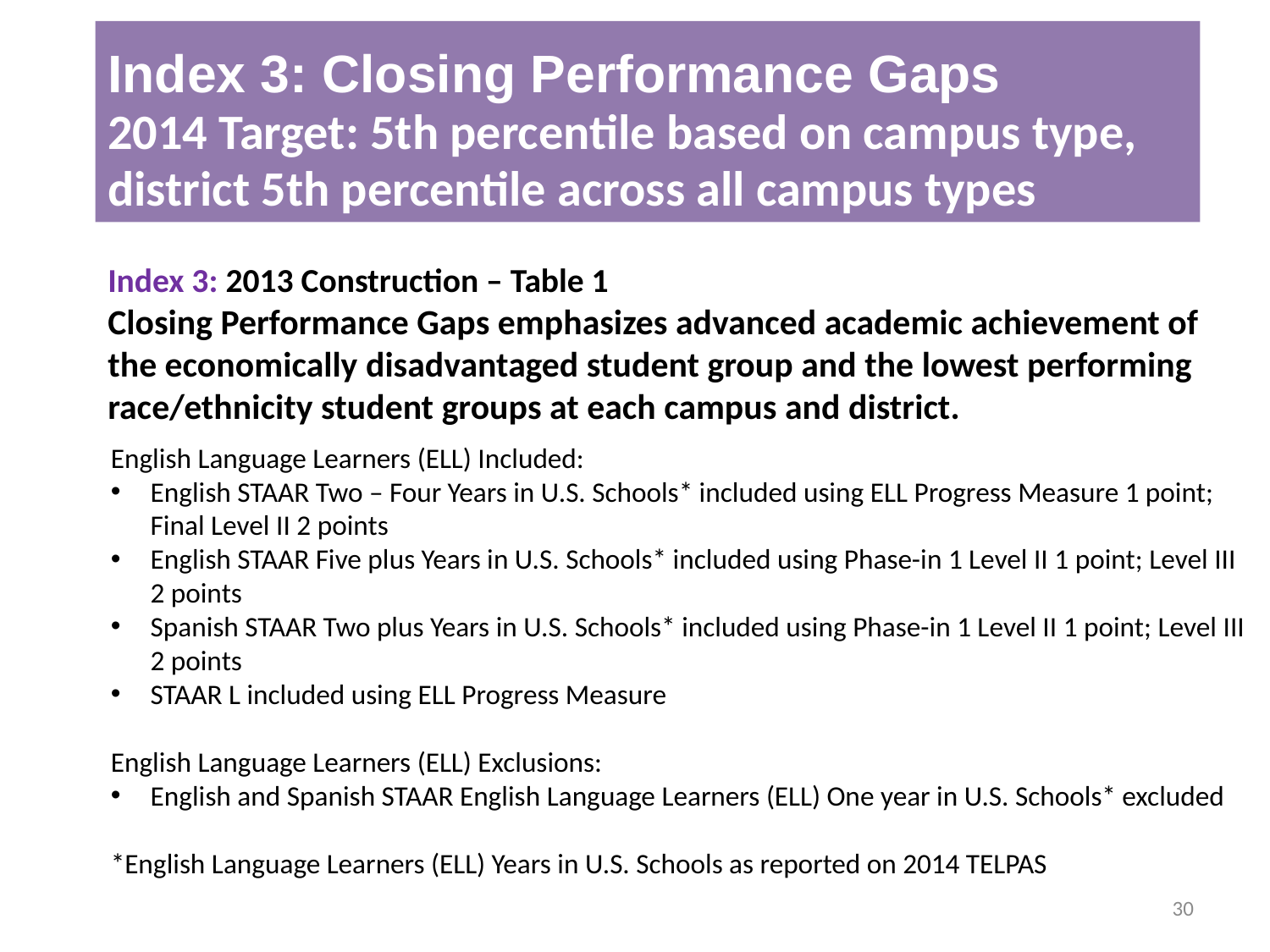

# Index 3: Closing Performance Gaps 2014 Target: 5th percentile based on campus type, district 5th percentile across all campus types

Index 3: 2013 Construction – Table 1
Closing Performance Gaps emphasizes advanced academic achievement of the economically disadvantaged student group and the lowest performing race/ethnicity student groups at each campus and district.

English Language Learners (ELL) Included:
English STAAR Two – Four Years in U.S. Schools* included using ELL Progress Measure 1 point; Final Level II 2 points
English STAAR Five plus Years in U.S. Schools* included using Phase-in 1 Level II 1 point; Level III 2 points
Spanish STAAR Two plus Years in U.S. Schools* included using Phase-in 1 Level II 1 point; Level III 2 points
STAAR L included using ELL Progress Measure

English Language Learners (ELL) Exclusions:
English and Spanish STAAR English Language Learners (ELL) One year in U.S. Schools* excluded

*English Language Learners (ELL) Years in U.S. Schools as reported on 2014 TELPAS
30